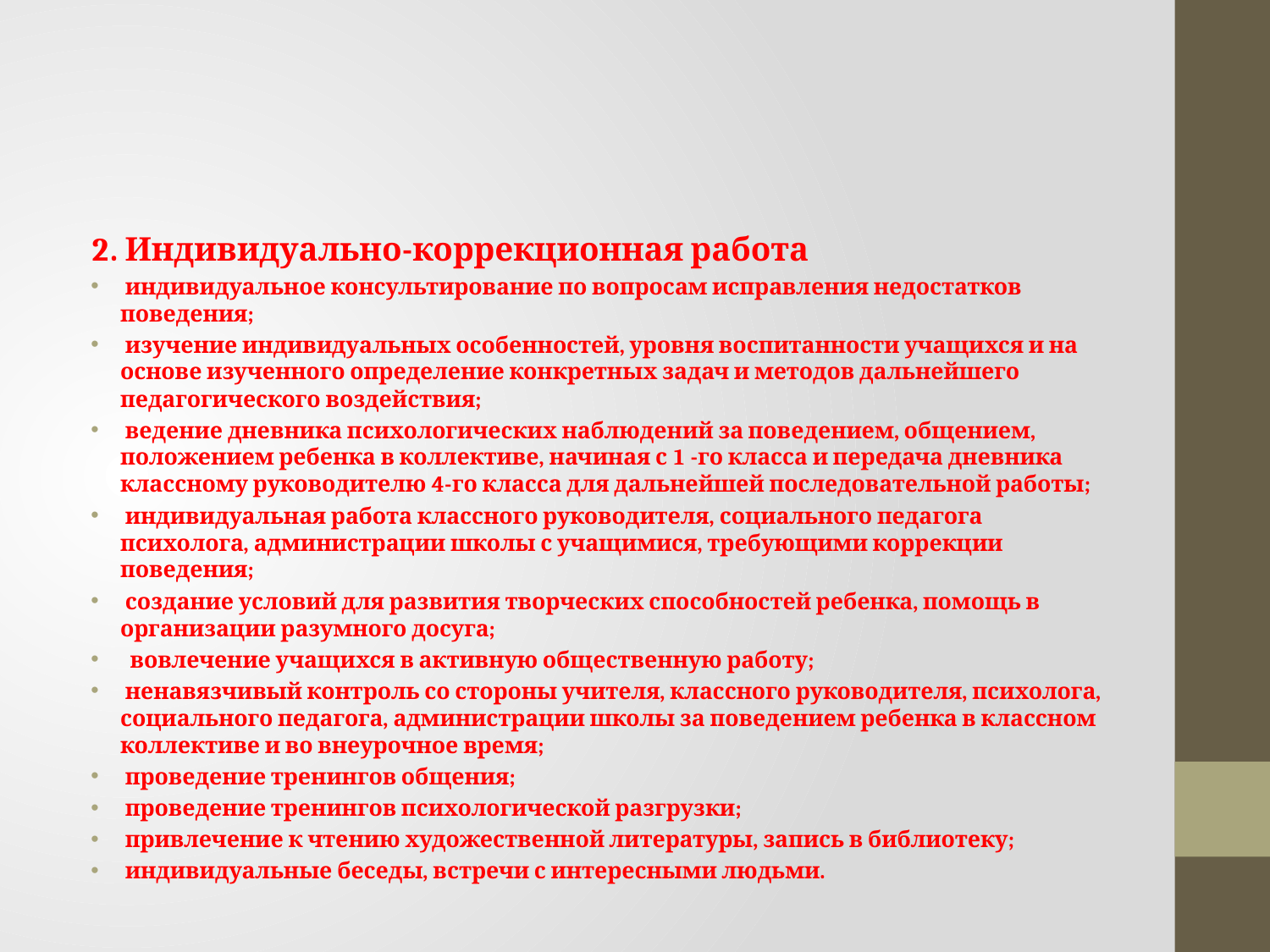

#
2. Индивидуально-коррекционная работа
 индивидуальное консультирование по вопросам исправления недостатков поведения;
 изучение индивидуальных особенностей, уровня воспитанности учащихся и на основе изученного определение конкретных задач и методов дальнейшего педагогического воздействия;
 ведение дневника психологических наблюдений за поведением, общением, положением ребенка в коллективе, начиная с 1 -го класса и передача дневника классному руководителю 4-го класса для дальнейшей последовательной работы;
 индивидуальная работа классного руководителя, социального педагога психолога, администрации школы с учащимися, требующими коррекции поведения;
 создание условий для развития творческих способностей ребенка, помощь в организации разумного досуга;
  вовлечение учащихся в активную общественную работу;
 ненавязчивый контроль со стороны учителя, классного руководителя, психолога, социального педагога, администрации школы за поведением ребенка в классном коллективе и во внеурочное время;
 проведение тренингов общения;
 проведение тренингов психологической разгрузки;
 привлечение к чтению художественной литературы, запись в библиотеку;
 индивидуальные беседы, встречи с интересными людьми.